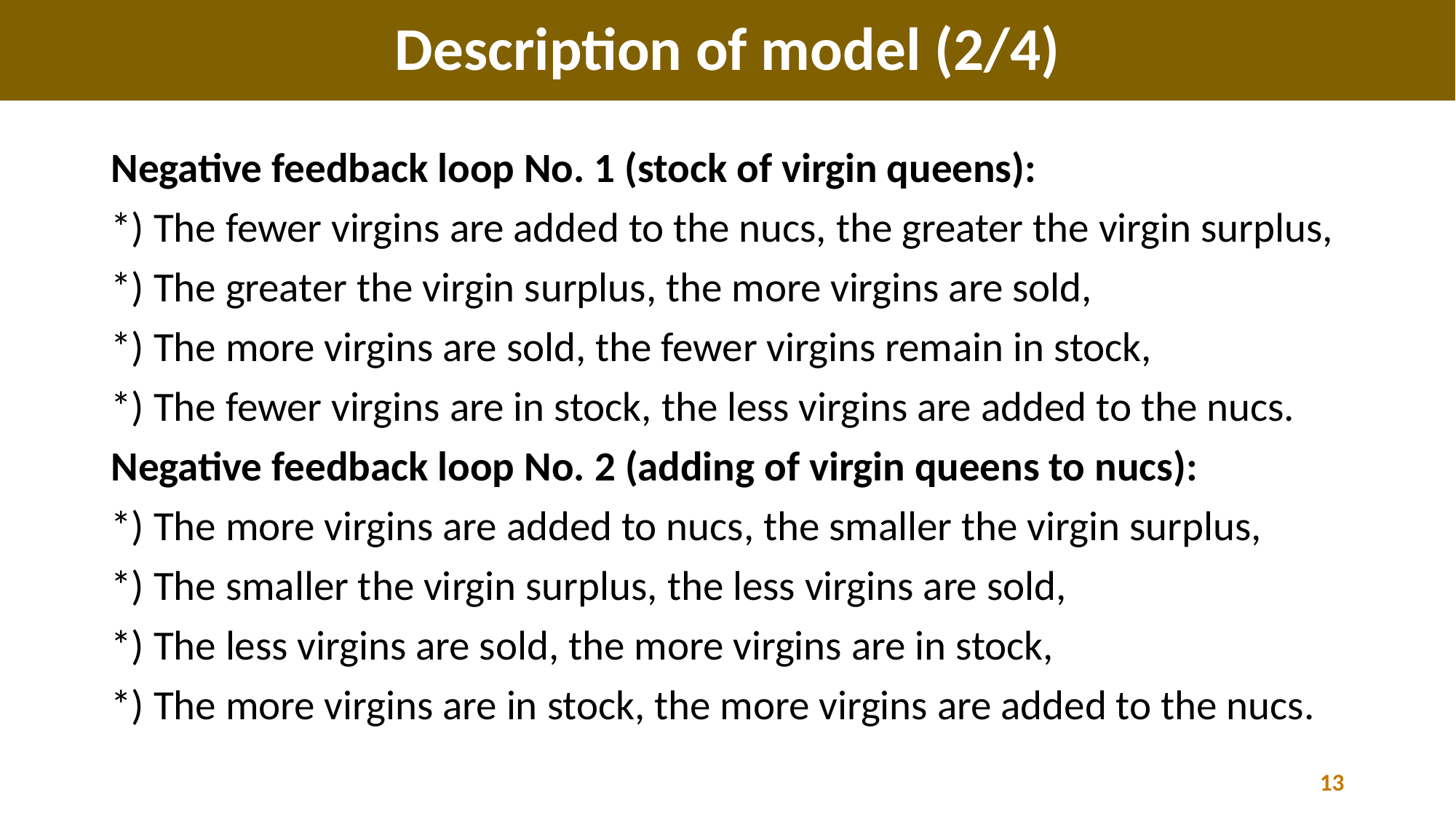

# Description of model (2/4)
Negative feedback loop No. 1 (stock of virgin queens):
*) The fewer virgins are added to the nucs, the greater the virgin surplus,
*) The greater the virgin surplus, the more virgins are sold,
*) The more virgins are sold, the fewer virgins remain in stock,
*) The fewer virgins are in stock, the less virgins are added to the nucs.
Negative feedback loop No. 2 (adding of virgin queens to nucs):
*) The more virgins are added to nucs, the smaller the virgin surplus,
*) The smaller the virgin surplus, the less virgins are sold,
*) The less virgins are sold, the more virgins are in stock,
*) The more virgins are in stock, the more virgins are added to the nucs.
13